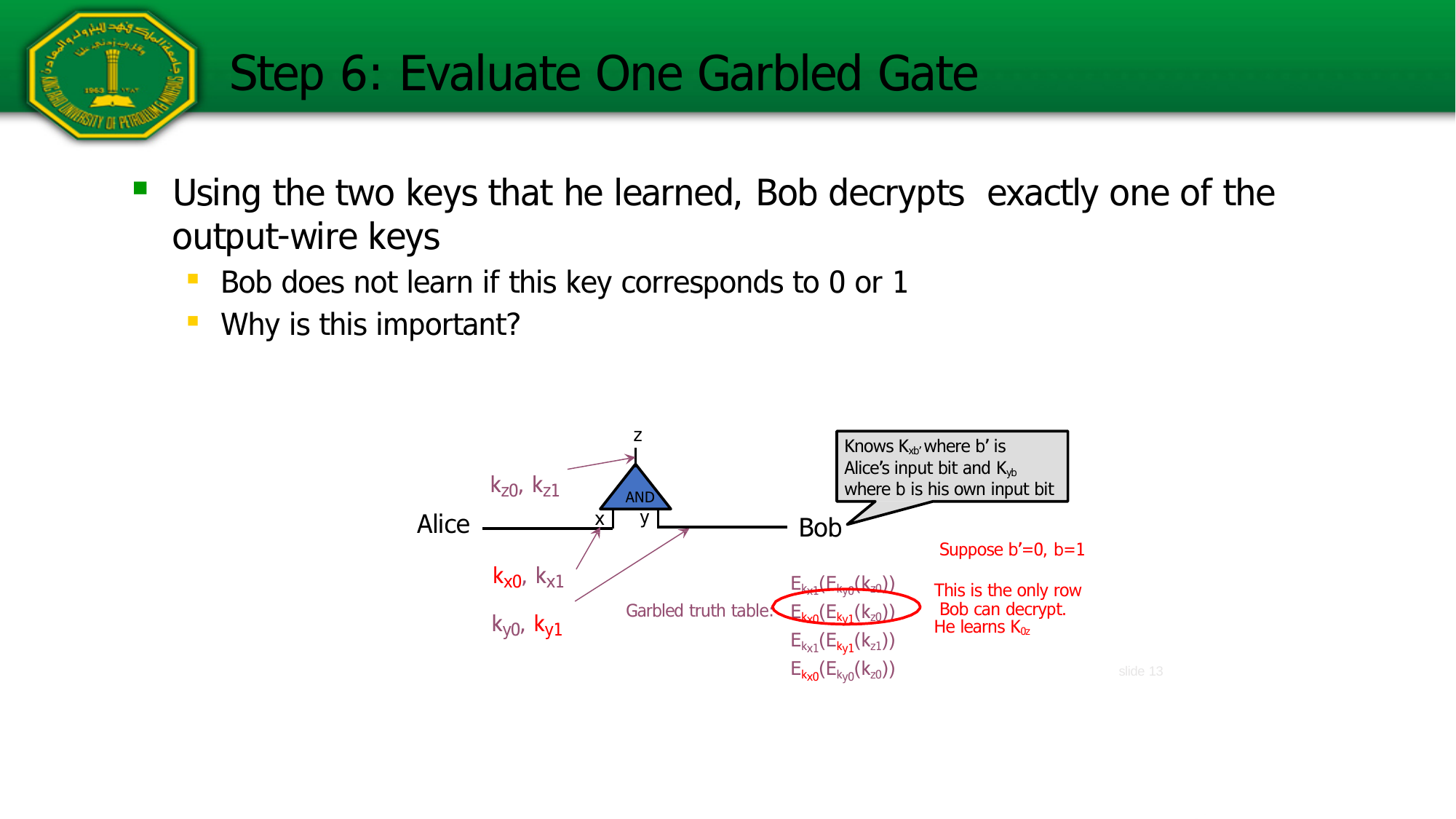

# Step 6: Evaluate One Garbled Gate
Using the two keys that he learned, Bob decrypts  exactly one of the output-wire keys
Bob does not learn if this key corresponds to 0 or 1
Why is this important?

z

Knows Kxb’ where b’ is  Alice’s input bit and Kyb  where b is his own input bit

kz0, kz1

AND
y
x
Alice

Bob

Suppose b’=0, b=1
kx0, kx1  ky0, ky1
Ekx1(Eky0(kz0))  Ekx0(Eky1(kz0))  Ekx1(Eky1(kz1))  Ekx0(Eky0(kz0))
This is the only row  Bob can decrypt.
He learns K0z

Garbled truth table:
slide 13